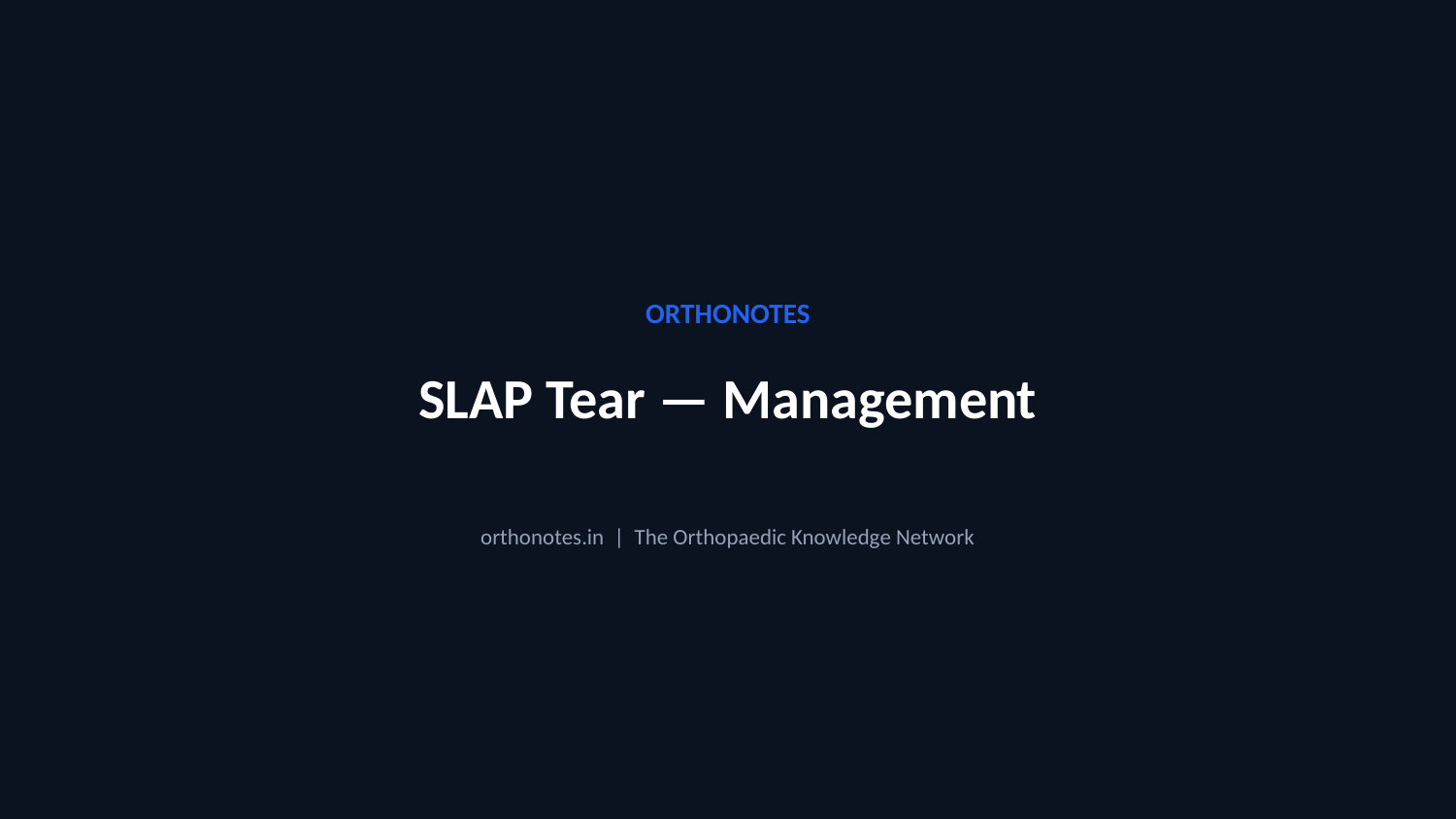

ORTHONOTES
SLAP Tear — Management
orthonotes.in  |  The Orthopaedic Knowledge Network